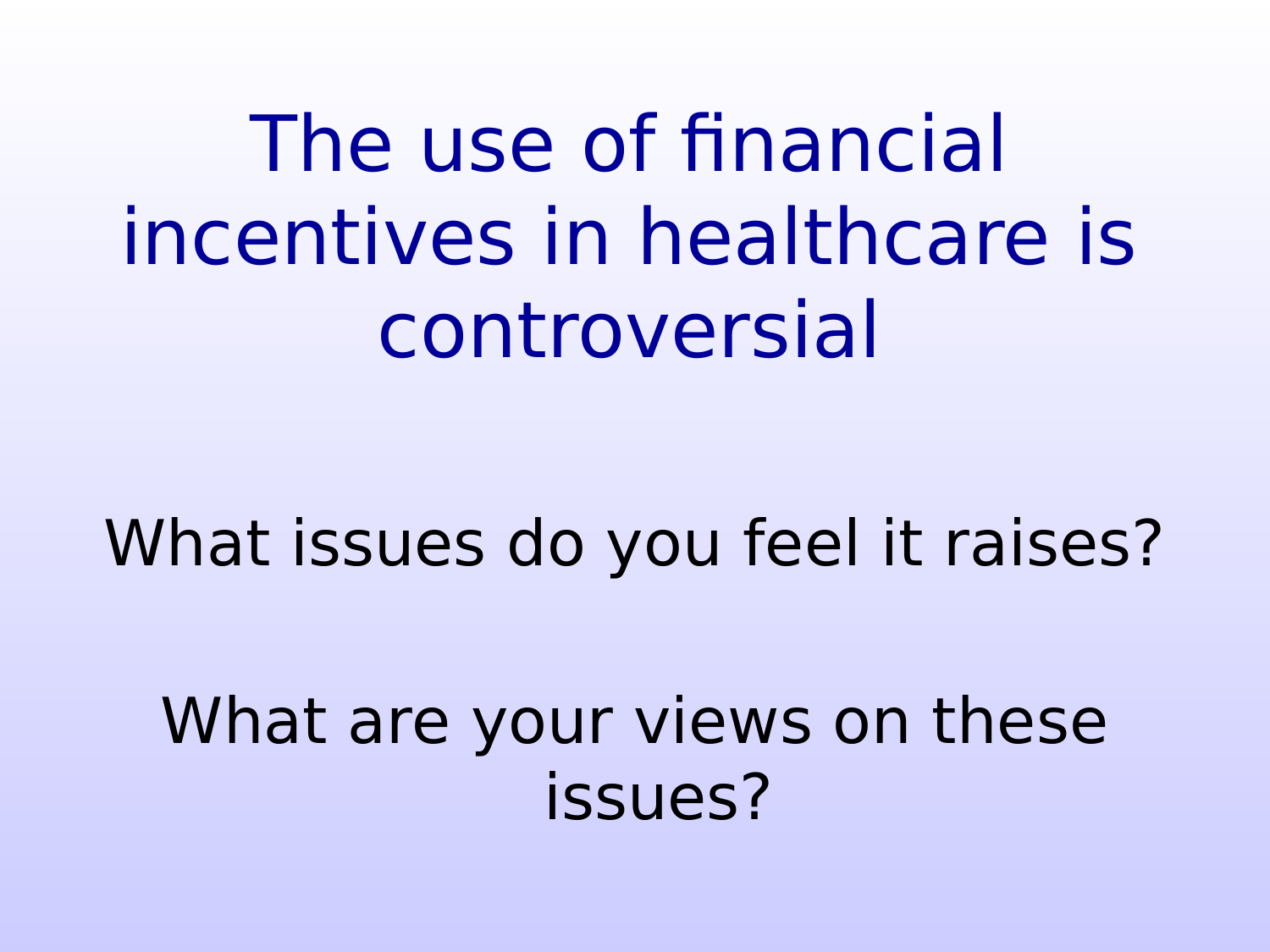

# The use of financial incentives in healthcare is controversial
What issues do you feel it raises?

What are your views on these issues?